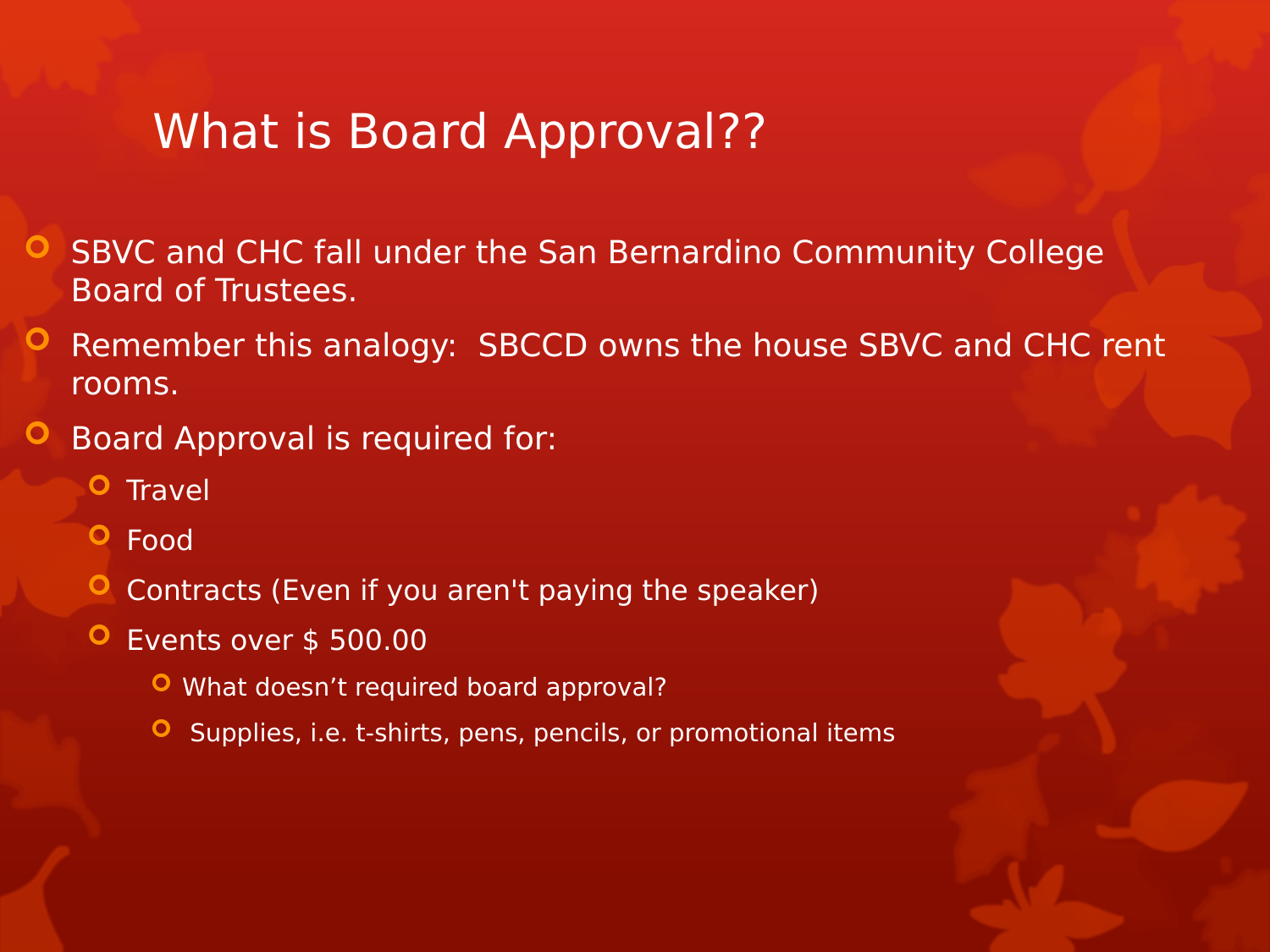

# What is Board Approval??
SBVC and CHC fall under the San Bernardino Community College Board of Trustees.
Remember this analogy:  SBCCD owns the house SBVC and CHC rent rooms.
Board Approval is required for:
Travel
Food
Contracts (Even if you aren't paying the speaker)
Events over $ 500.00
What doesn’t required board approval?
 Supplies, i.e. t-shirts, pens, pencils, or promotional items